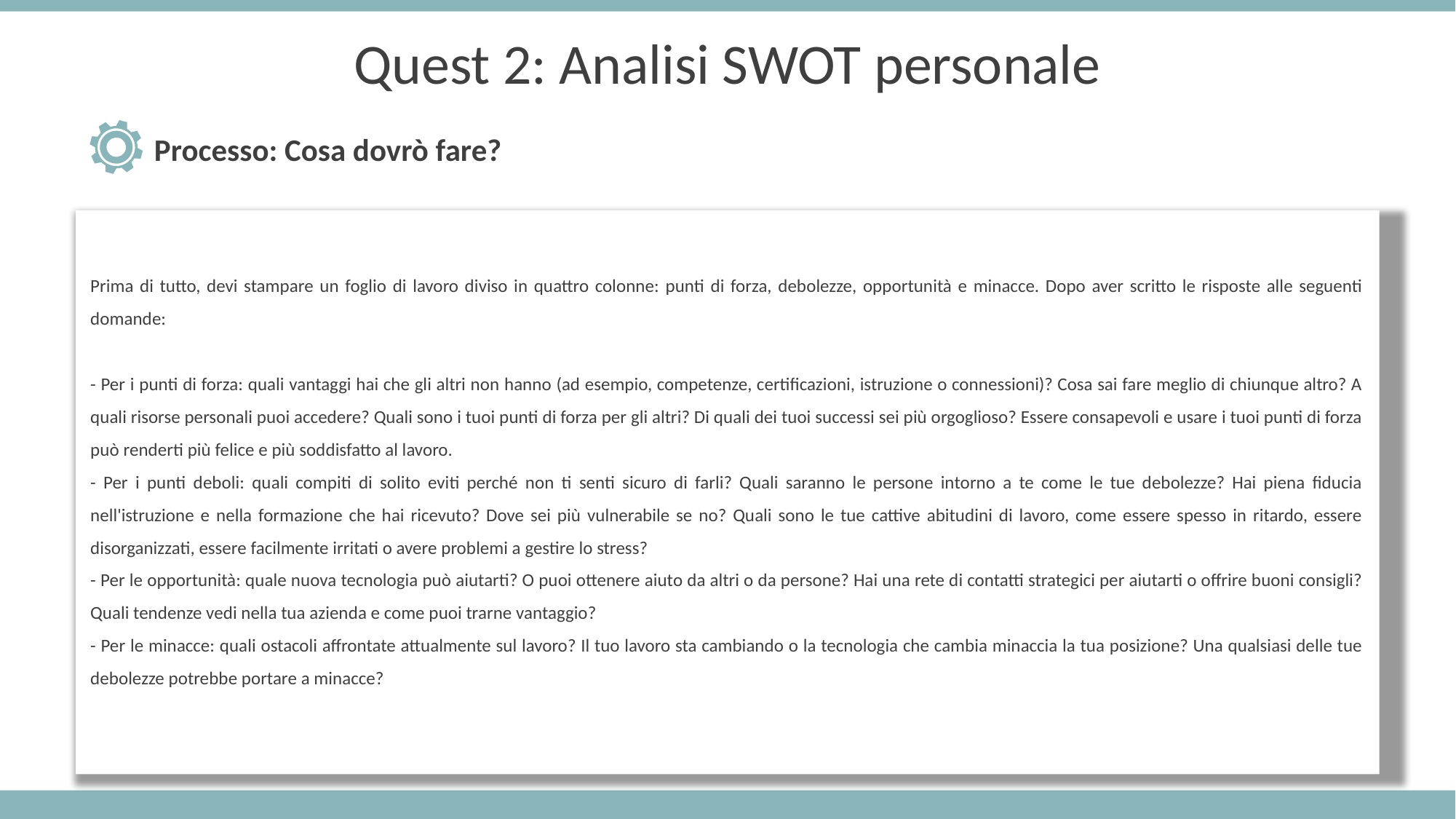

Quest 2: Analisi SWOT personale

Processo: Cosa dovrò fare?
Prima di tutto, devi stampare un foglio di lavoro diviso in quattro colonne: punti di forza, debolezze, opportunità e minacce. Dopo aver scritto le risposte alle seguenti domande:

- Per i punti di forza: quali vantaggi hai che gli altri non hanno (ad esempio, competenze, certificazioni, istruzione o connessioni)? Cosa sai fare meglio di chiunque altro? A quali risorse personali puoi accedere? Quali sono i tuoi punti di forza per gli altri? Di quali dei tuoi successi sei più orgoglioso? Essere consapevoli e usare i tuoi punti di forza può renderti più felice e più soddisfatto al lavoro.
- Per i punti deboli: quali compiti di solito eviti perché non ti senti sicuro di farli? Quali saranno le persone intorno a te come le tue debolezze? Hai piena fiducia nell'istruzione e nella formazione che hai ricevuto? Dove sei più vulnerabile se no? Quali sono le tue cattive abitudini di lavoro, come essere spesso in ritardo, essere disorganizzati, essere facilmente irritati o avere problemi a gestire lo stress?
- Per le opportunità: quale nuova tecnologia può aiutarti? O puoi ottenere aiuto da altri o da persone? Hai una rete di contatti strategici per aiutarti o offrire buoni consigli? Quali tendenze vedi nella tua azienda e come puoi trarne vantaggio?
- Per le minacce: quali ostacoli affrontate attualmente sul lavoro? Il tuo lavoro sta cambiando o la tecnologia che cambia minaccia la tua posizione? Una qualsiasi delle tue debolezze potrebbe portare a minacce?